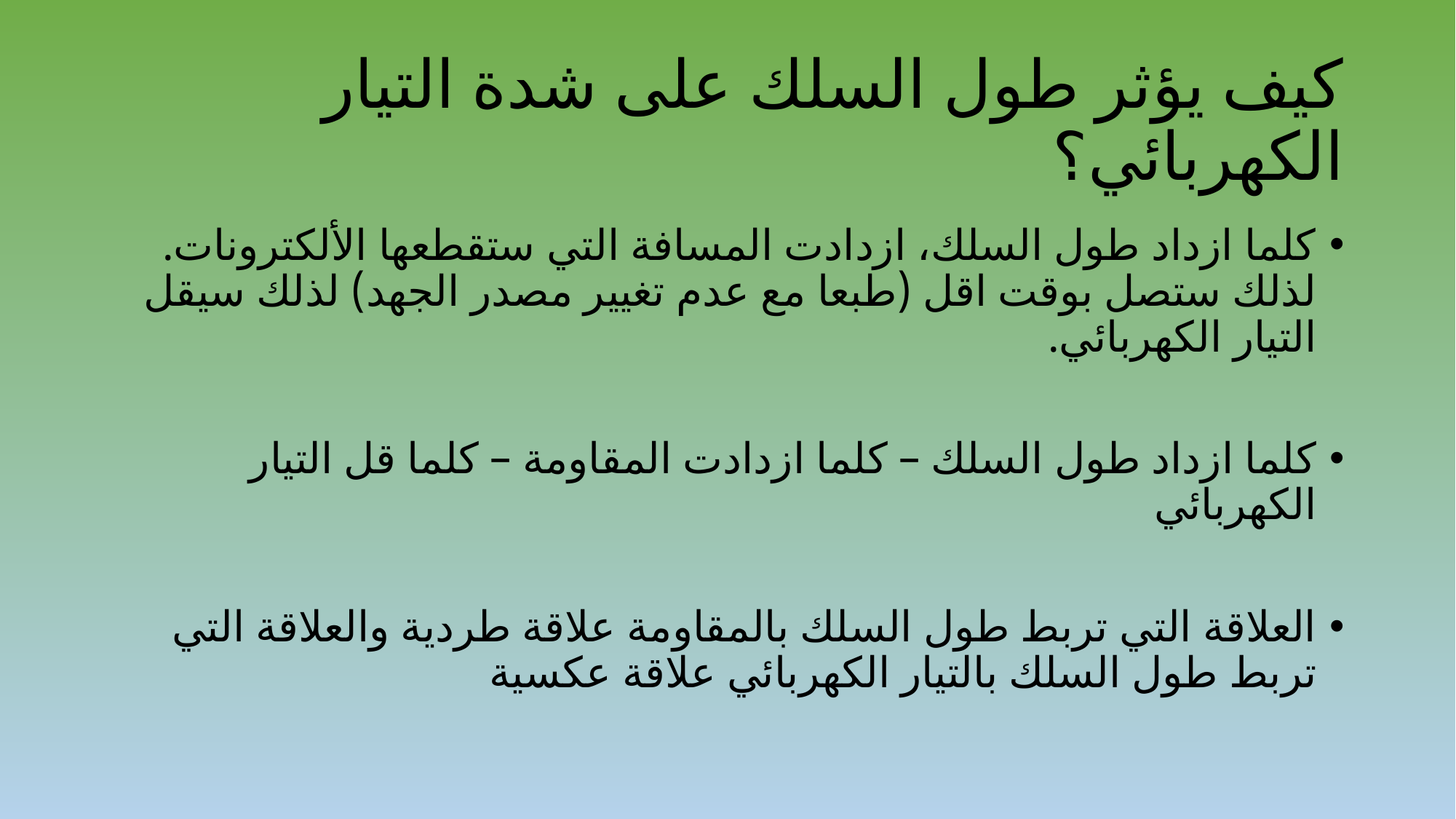

# كيف يؤثر طول السلك على شدة التيار الكهربائي؟
كلما ازداد طول السلك، ازدادت المسافة التي ستقطعها الألكترونات.  لذلك ستصل بوقت اقل (طبعا مع عدم تغيير مصدر الجهد) لذلك سيقل التيار الكهربائي.

كلما ازداد طول السلك – كلما ازدادت المقاومة – كلما قل التيار الكهربائي

العلاقة التي تربط طول السلك بالمقاومة علاقة طردية والعلاقة التي تربط طول السلك بالتيار الكهربائي علاقة عكسية